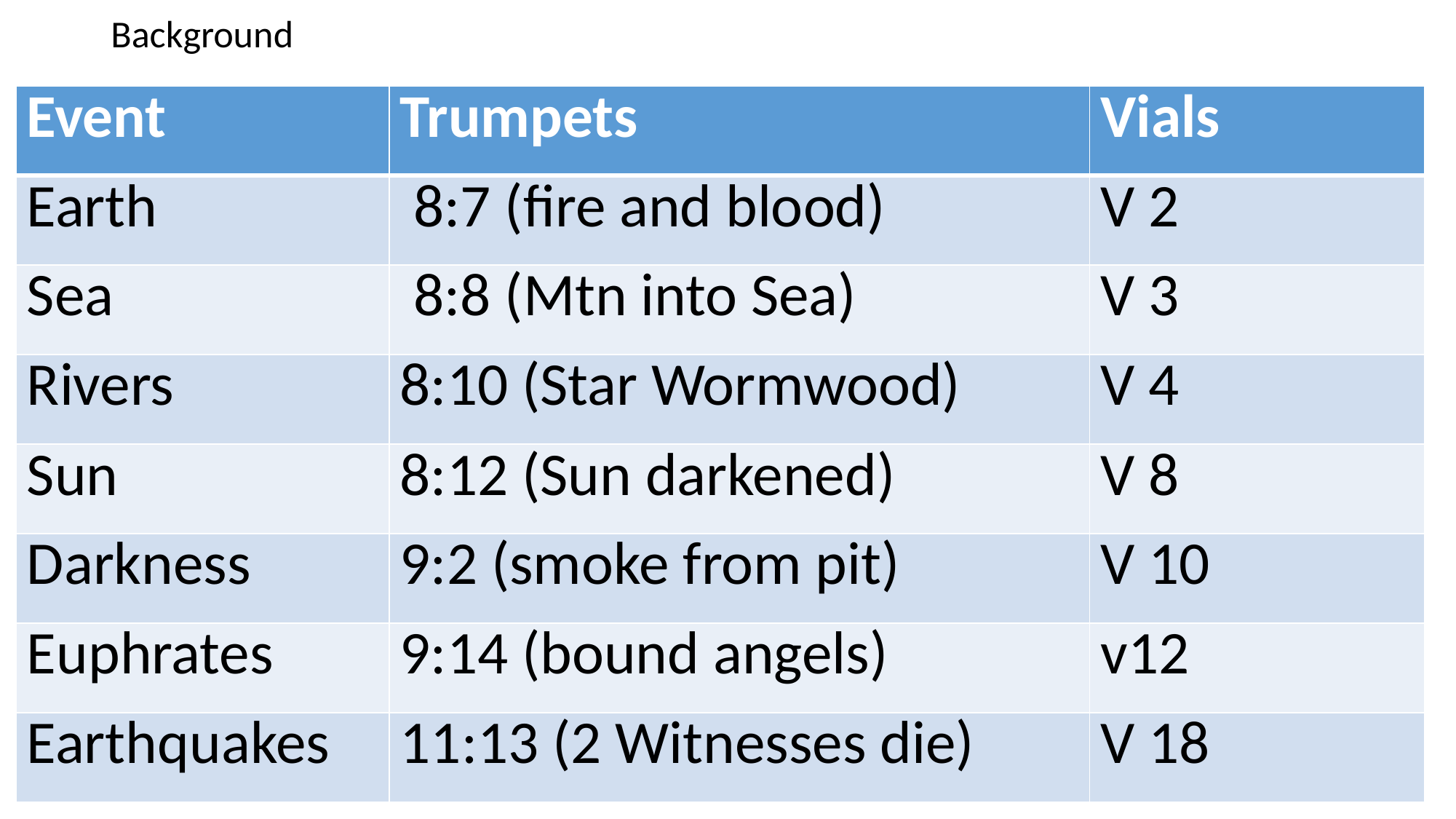

# Background
| Event | Trumpets | Vials |
| --- | --- | --- |
| Earth | 8:7 (fire and blood) | V 2 |
| Sea | 8:8 (Mtn into Sea) | V 3 |
| Rivers | 8:10 (Star Wormwood) | V 4 |
| Sun | 8:12 (Sun darkened) | V 8 |
| Darkness | 9:2 (smoke from pit) | V 10 |
| Euphrates | 9:14 (bound angels) | v12 |
| Earthquakes | 11:13 (2 Witnesses die) | V 18 |